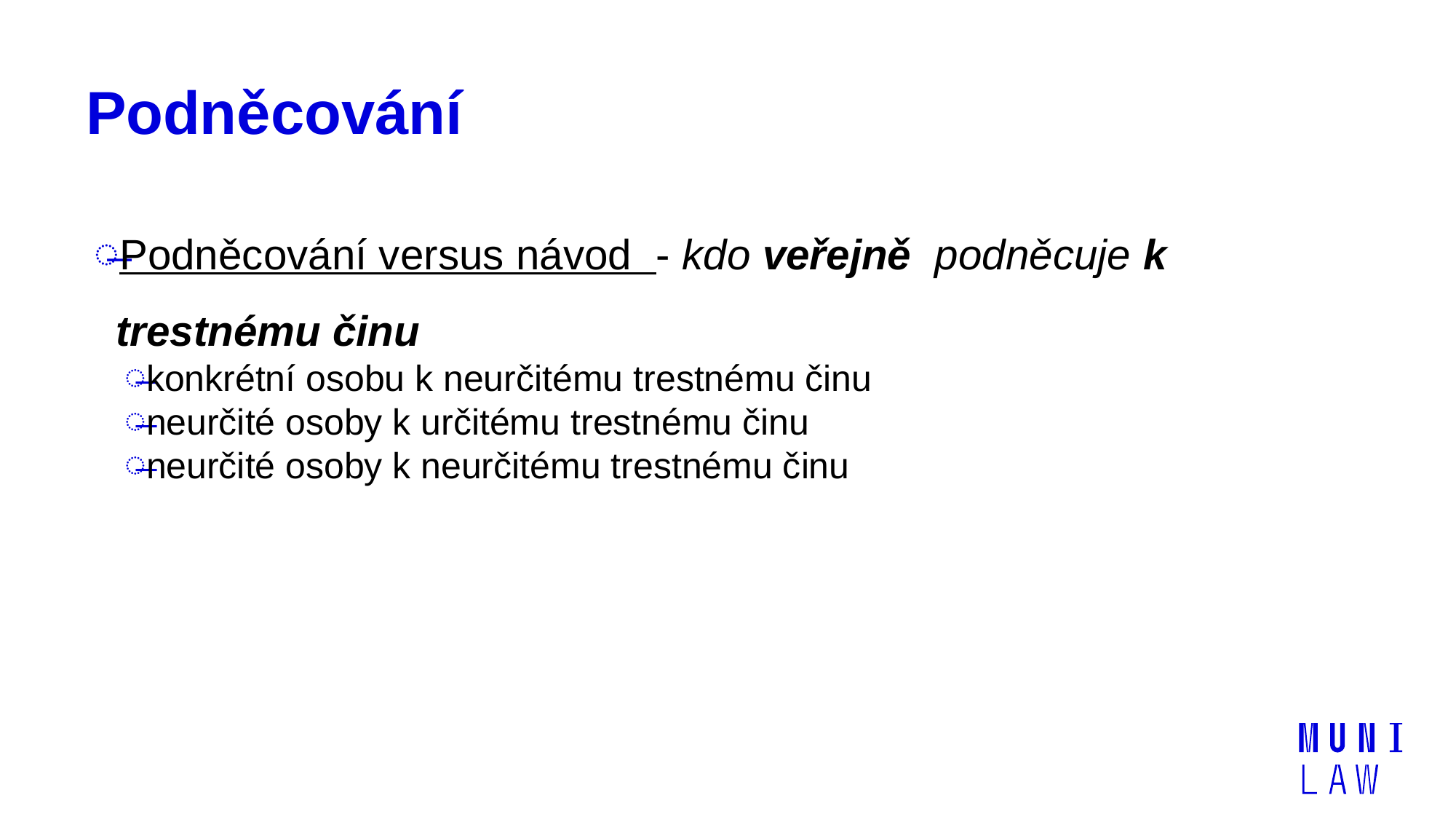

# Podněcování
Podněcování versus návod  - kdo veřejně  podněcuje k trestnému činu
konkrétní osobu k neurčitému trestnému činu
neurčité osoby k určitému trestnému činu
neurčité osoby k neurčitému trestnému činu